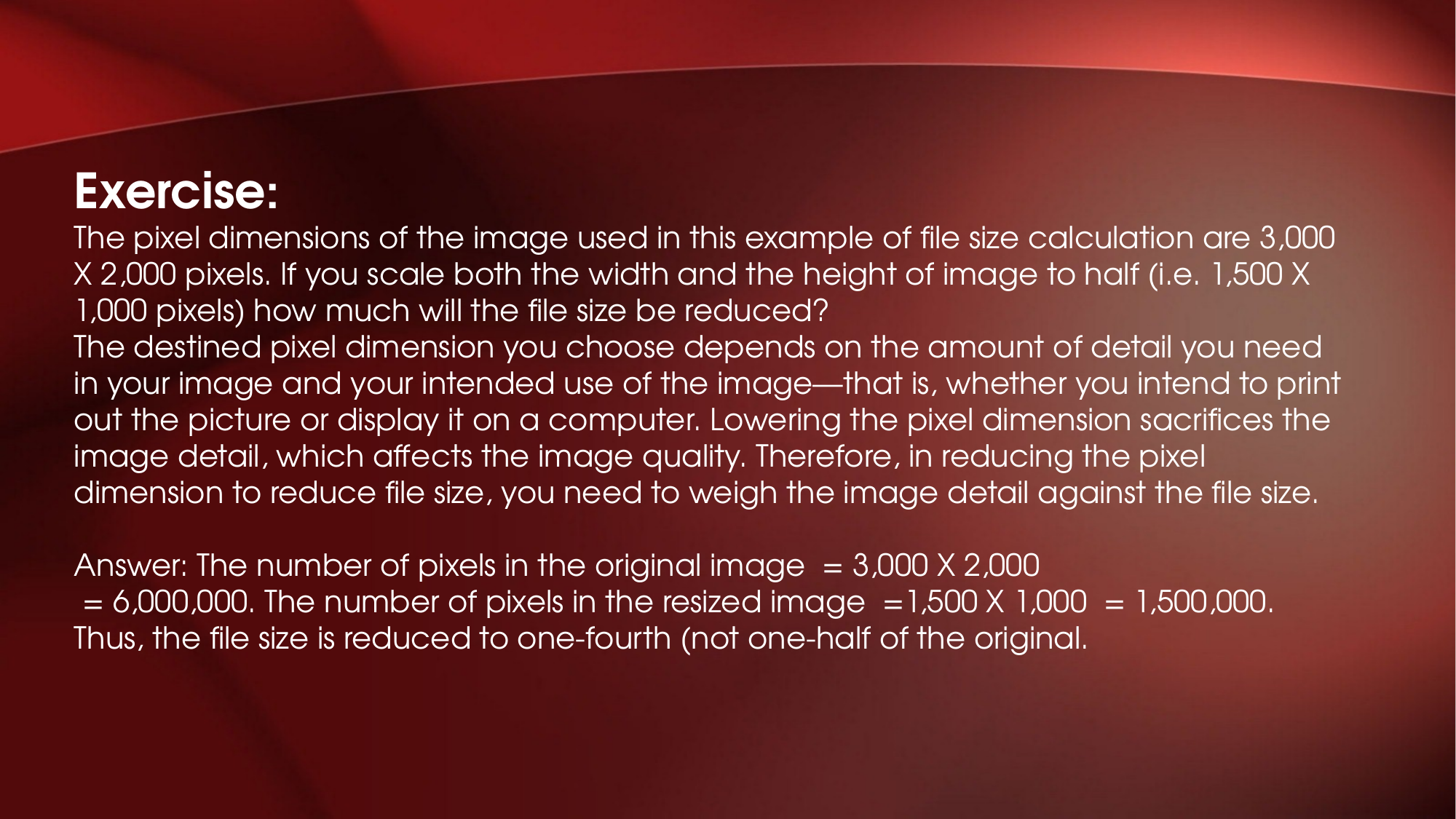

Exercise:
The pixel dimensions of the image used in this example of file size calculation are 3,000 X 2,000 pixels. If you scale both the width and the height of image to half (i.e. 1,500 X 1,000 pixels) how much will the file size be reduced?
The destined pixel dimension you choose depends on the amount of detail you need in your image and your intended use of the image—that is, whether you intend to print out the picture or display it on a computer. Lowering the pixel dimension sacrifices the image detail, which affects the image quality. Therefore, in reducing the pixel dimension to reduce file size, you need to weigh the image detail against the file size.

Answer: The number of pixels in the original image  = 3,000 X 2,000
 = 6,000,000. The number of pixels in the resized image  =1,500 X 1,000  = 1,500,000. Thus, the file size is reduced to one-fourth (not one-half of the original.